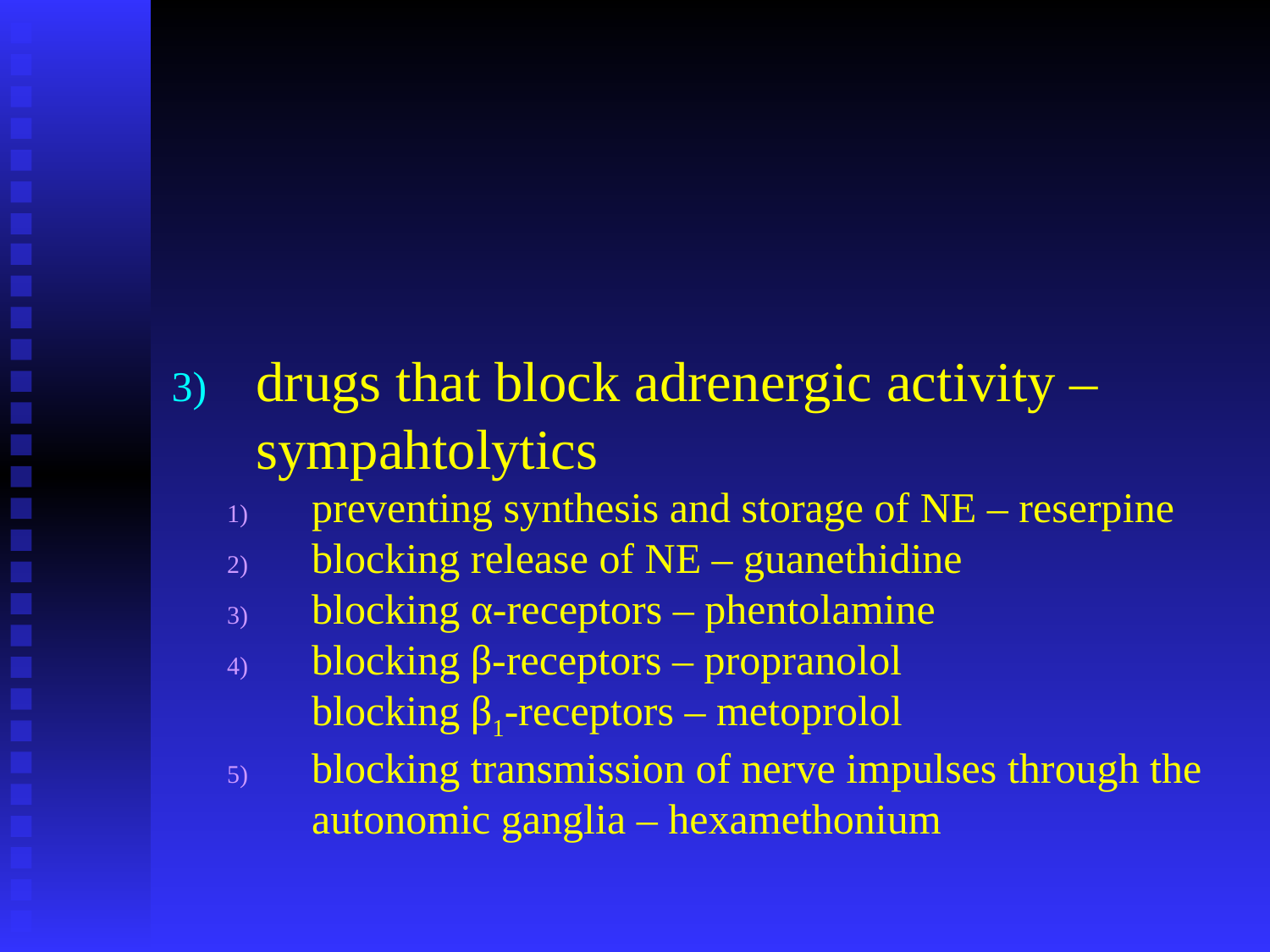

#
drugs that block adrenergic activity – sympahtolytics
preventing synthesis and storage of NE – reserpine
blocking release of NE – guanethidine
blocking α-receptors – phentolamine
blocking β-receptors – propranolol
	blocking β1-receptors – metoprolol
blocking transmission of nerve impulses through the autonomic ganglia – hexamethonium